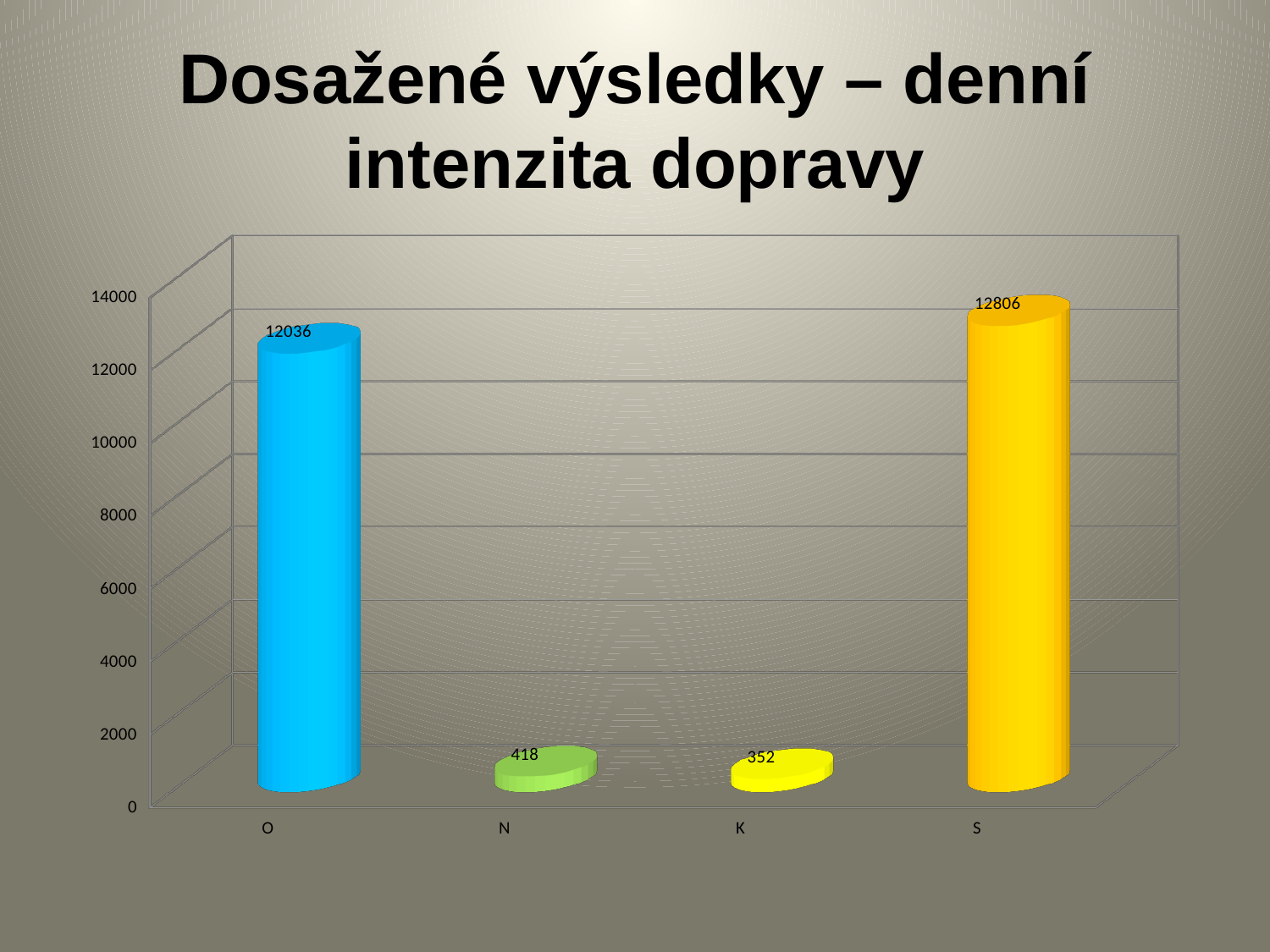

# Dosažené výsledky – denní intenzita dopravy

[unsupported chart]